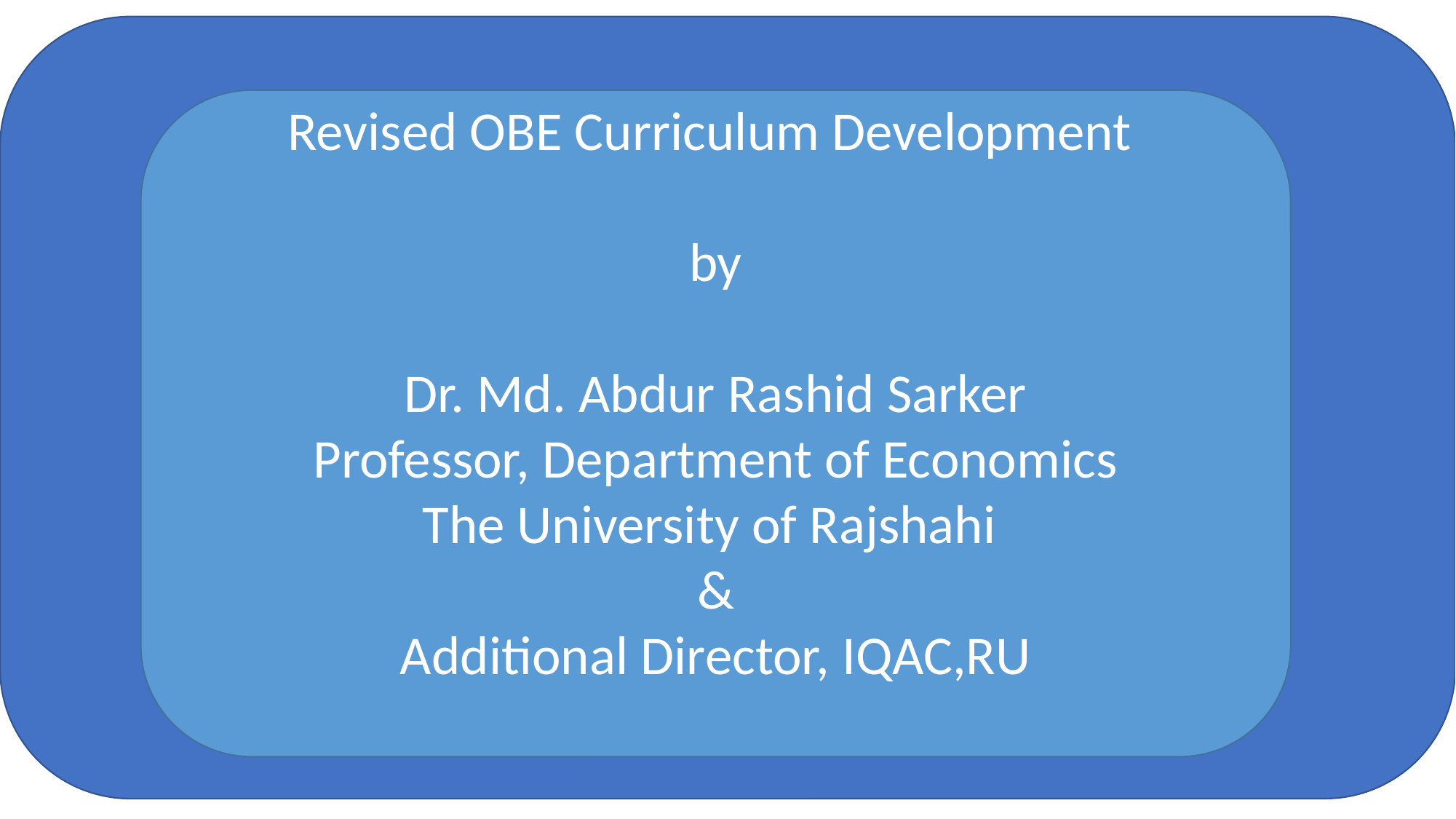

Revised OBE Curriculum Development

by

Dr. Md. Abdur Rashid Sarker
Professor, Department of Economics
The University of Rajshahi
&
Additional Director, IQAC,RU